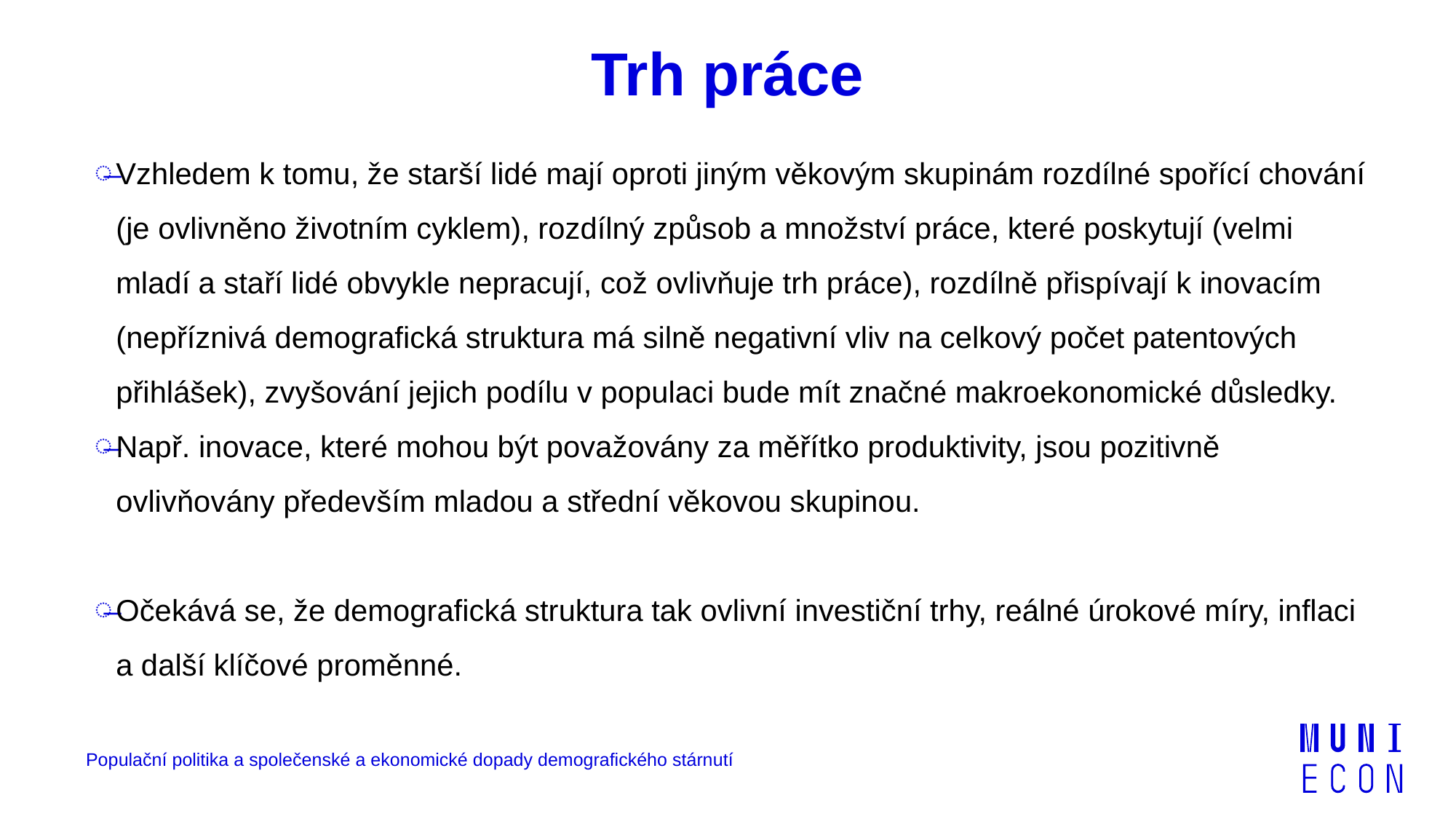

# Trh práce
Vzhledem k tomu, že starší lidé mají oproti jiným věkovým skupinám rozdílné spořící chování (je ovlivněno životním cyklem), rozdílný způsob a množství práce, které poskytují (velmi mladí a staří lidé obvykle nepracují, což ovlivňuje trh práce), rozdílně přispívají k inovacím (nepříznivá demografická struktura má silně negativní vliv na celkový počet patentových přihlášek), zvyšování jejich podílu v populaci bude mít značné makroekonomické důsledky.
Např. inovace, které mohou být považovány za měřítko produktivity, jsou pozitivně ovlivňovány především mladou a střední věkovou skupinou.

Očekává se, že demografická struktura tak ovlivní investiční trhy, reálné úrokové míry, inflaci a další klíčové proměnné.
Populační politika a společenské a ekonomické dopady demografického stárnutí